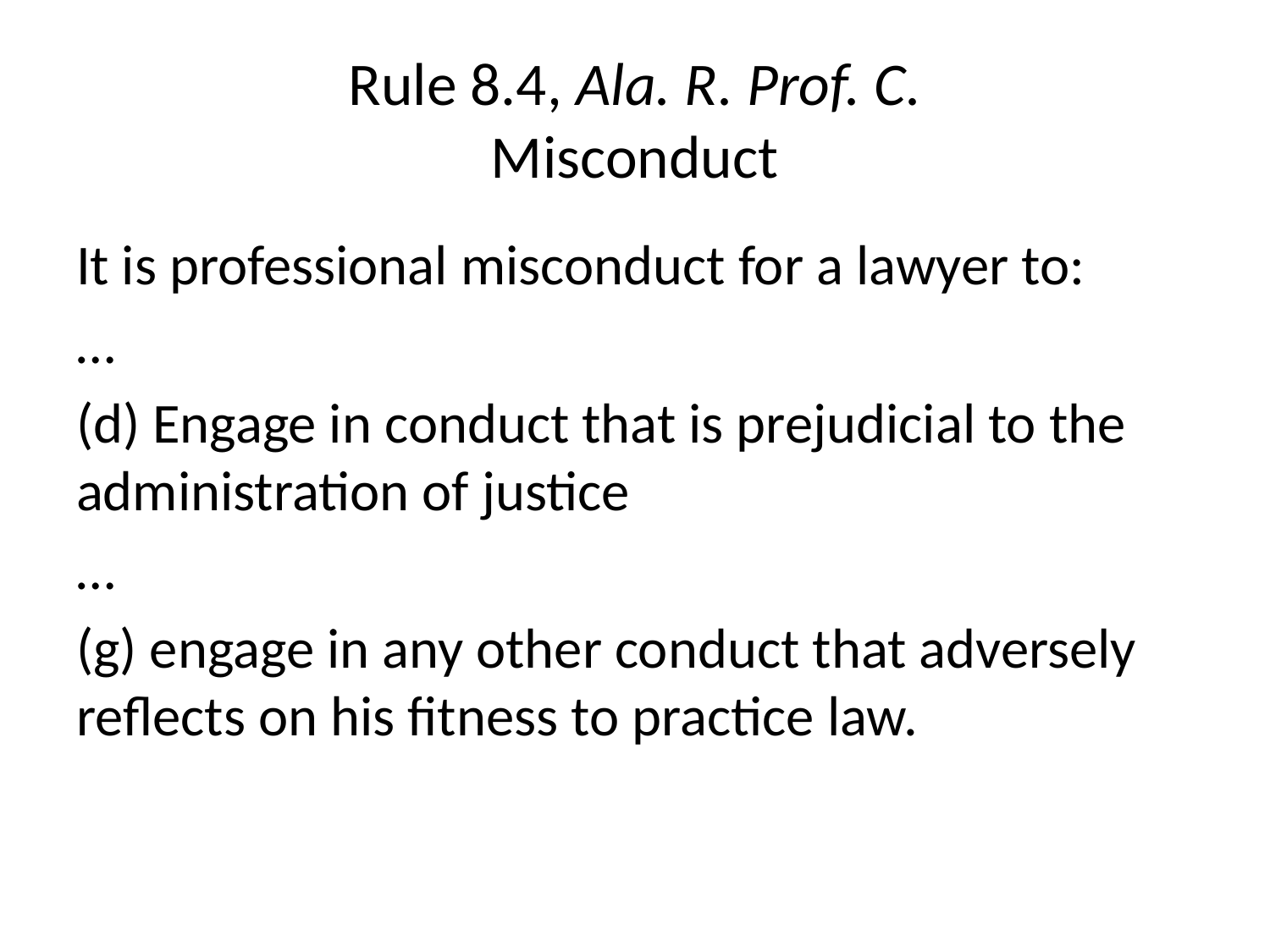

# Rule 8.4, Ala. R. Prof. C. Misconduct
It is professional misconduct for a lawyer to:
…
(d) Engage in conduct that is prejudicial to the administration of justice
…
(g) engage in any other conduct that adversely reflects on his fitness to practice law.